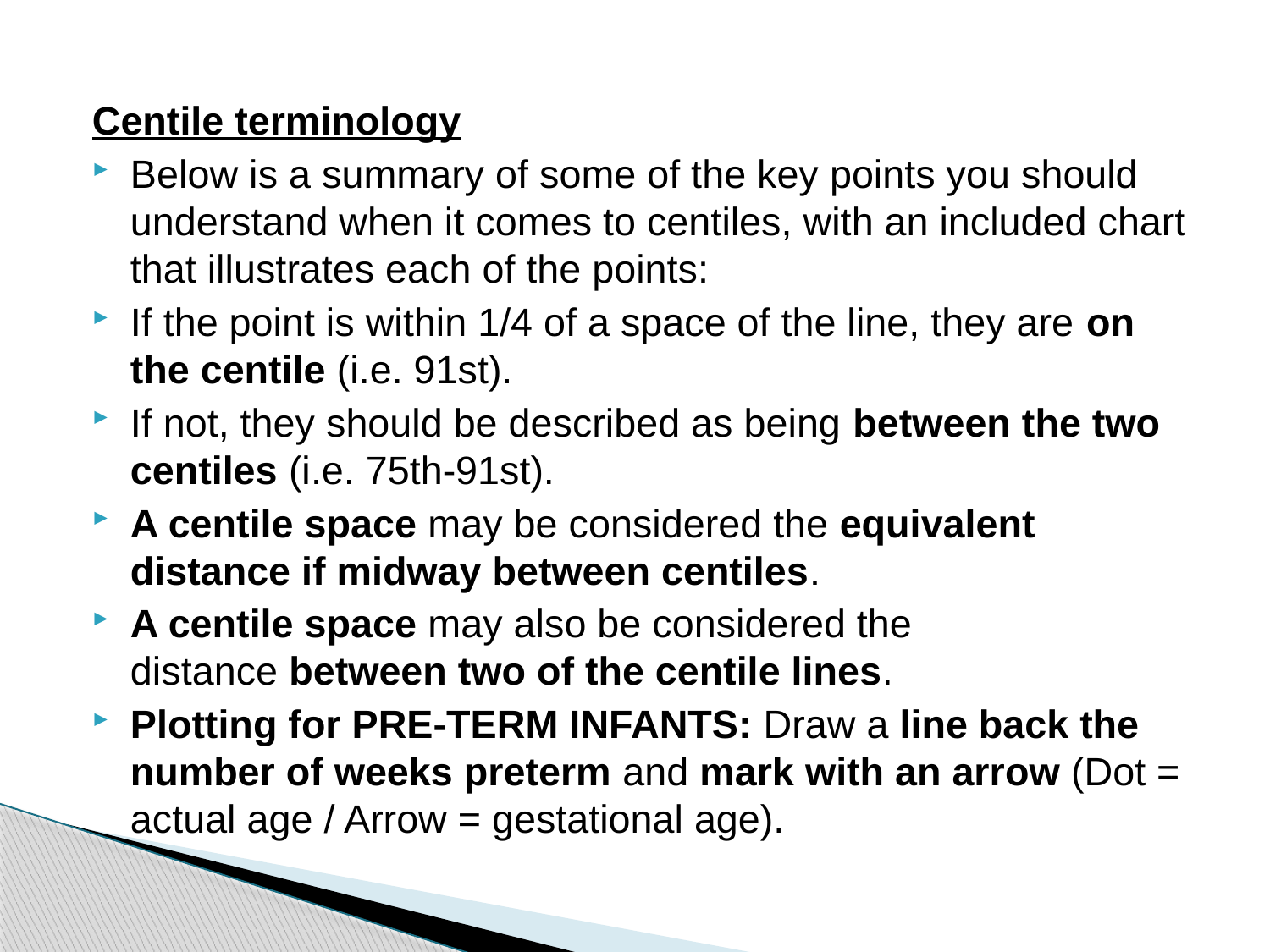

Centile terminology
Below is a summary of some of the key points you should understand when it comes to centiles, with an included chart that illustrates each of the points:
If the point is within 1/4 of a space of the line, they are on the centile (i.e. 91st).
If not, they should be described as being between the two centiles (i.e. 75th-91st).
A centile space may be considered the equivalent distance if midway between centiles.
A centile space may also be considered the distance between two of the centile lines.
Plotting for PRE-TERM INFANTS: Draw a line back the number of weeks preterm and mark with an arrow (Dot = actual age / Arrow = gestational age).